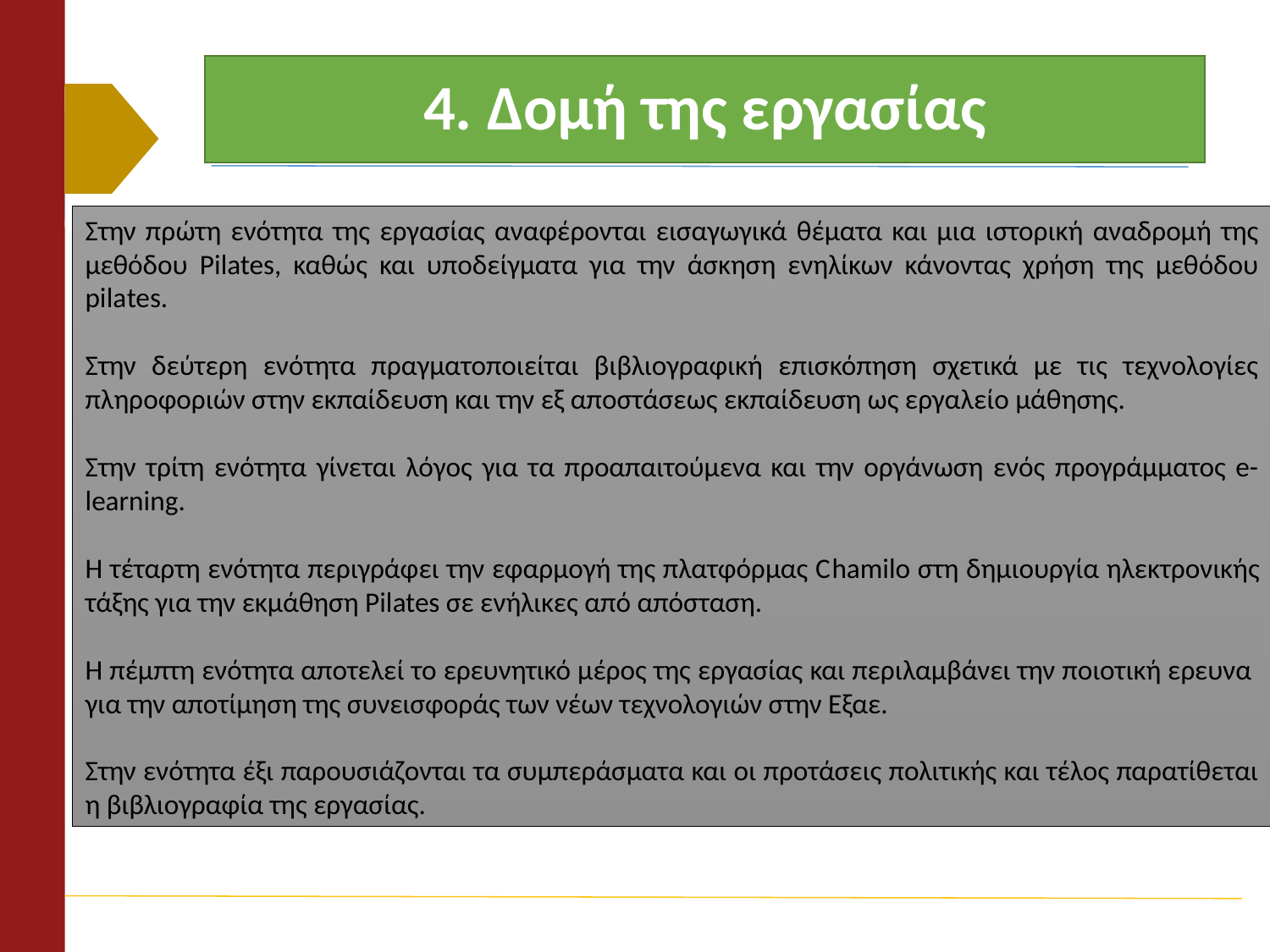

# 4. Δομή της εργασίας
Στην πρώτη ενότητα της εργασίας αναφέρονται εισαγωγικά θέματα και μια ιστορική αναδρομή της μεθόδου Pilates, καθώς και υποδείγματα για την άσκηση ενηλίκων κάνοντας χρήση της μεθόδου pilates.

Στην δεύτερη ενότητα πραγματοποιείται βιβλιογραφική επισκόπηση σχετικά με τις τεχνολογίες πληροφοριών στην εκπαίδευση και την εξ αποστάσεως εκπαίδευση ως εργαλείο μάθησης.

Στην τρίτη ενότητα γίνεται λόγος για τα προαπαιτούμενα και την οργάνωση ενός προγράμματος e-learning.

Η τέταρτη ενότητα περιγράφει την εφαρμογή της πλατφόρμας Chamilo στη δημιουργία ηλεκτρονικής τάξης για την εκμάθηση Pilates σε ενήλικες από απόσταση.

Η πέμπτη ενότητα αποτελεί το ερευνητικό μέρος της εργασίας και περιλαμβάνει την ποιοτική ερευνα  για την αποτίμηση της συνεισφοράς των νέων τεχνολογιών στην Εξαε.

Στην ενότητα έξι παρουσιάζονται τα συμπεράσματα και οι προτάσεις πολιτικής και τέλος παρατίθεται η βιβλιογραφία της εργασίας.